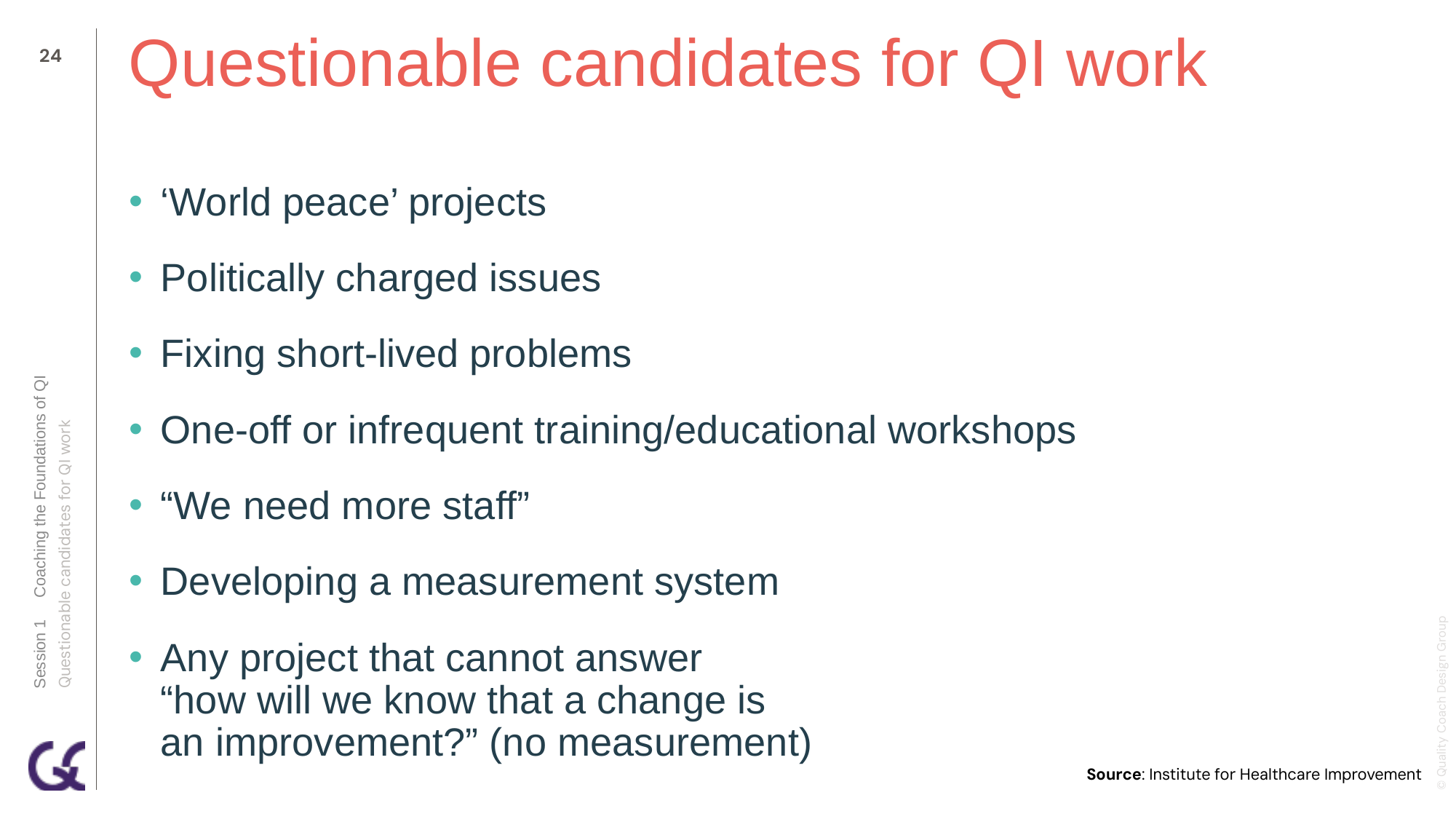

24
# Questionable candidates for QI work
‘World peace’ projects
Politically charged issues
Fixing short-lived problems
One-off or infrequent training/educational workshops
“We need more staff”
Developing a measurement system
Any project that cannot answer
“how will we know that a change is
an improvement?” (no measurement)

Session 1     Coaching the Foundations of QI
Questionable candidates for QI work
Source: Institute for Healthcare Improvement